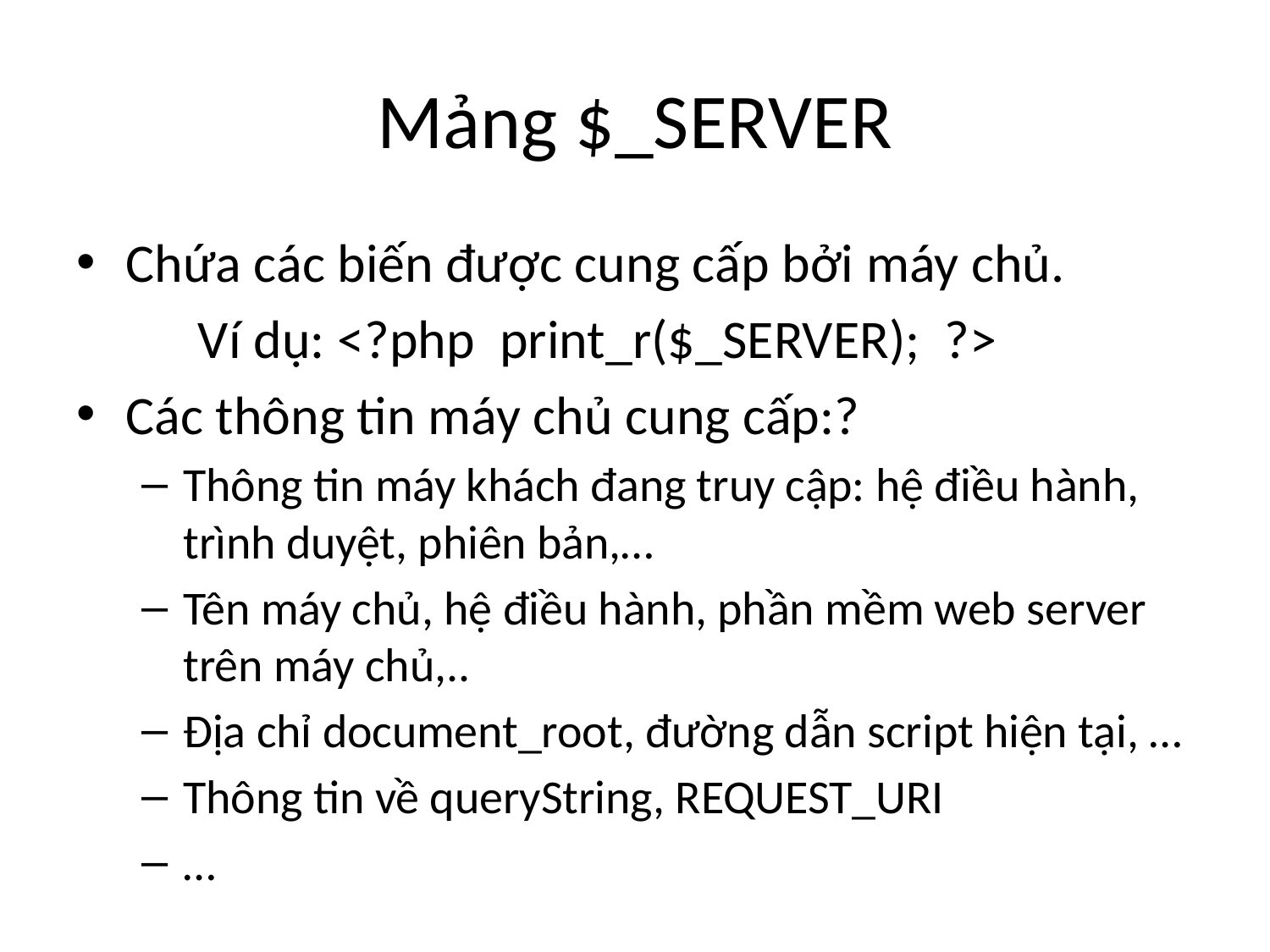

# Mảng $_SERVER
Chứa các biến được cung cấp bởi máy chủ.
	Ví dụ: <?php  print_r($_SERVER);  ?>
Các thông tin máy chủ cung cấp:?
Thông tin máy khách đang truy cập: hệ điều hành, trình duyệt, phiên bản,…
Tên máy chủ, hệ điều hành, phần mềm web server trên máy chủ,..
Địa chỉ document_root, đường dẫn script hiện tại, …
Thông tin về queryString, REQUEST_URI
…